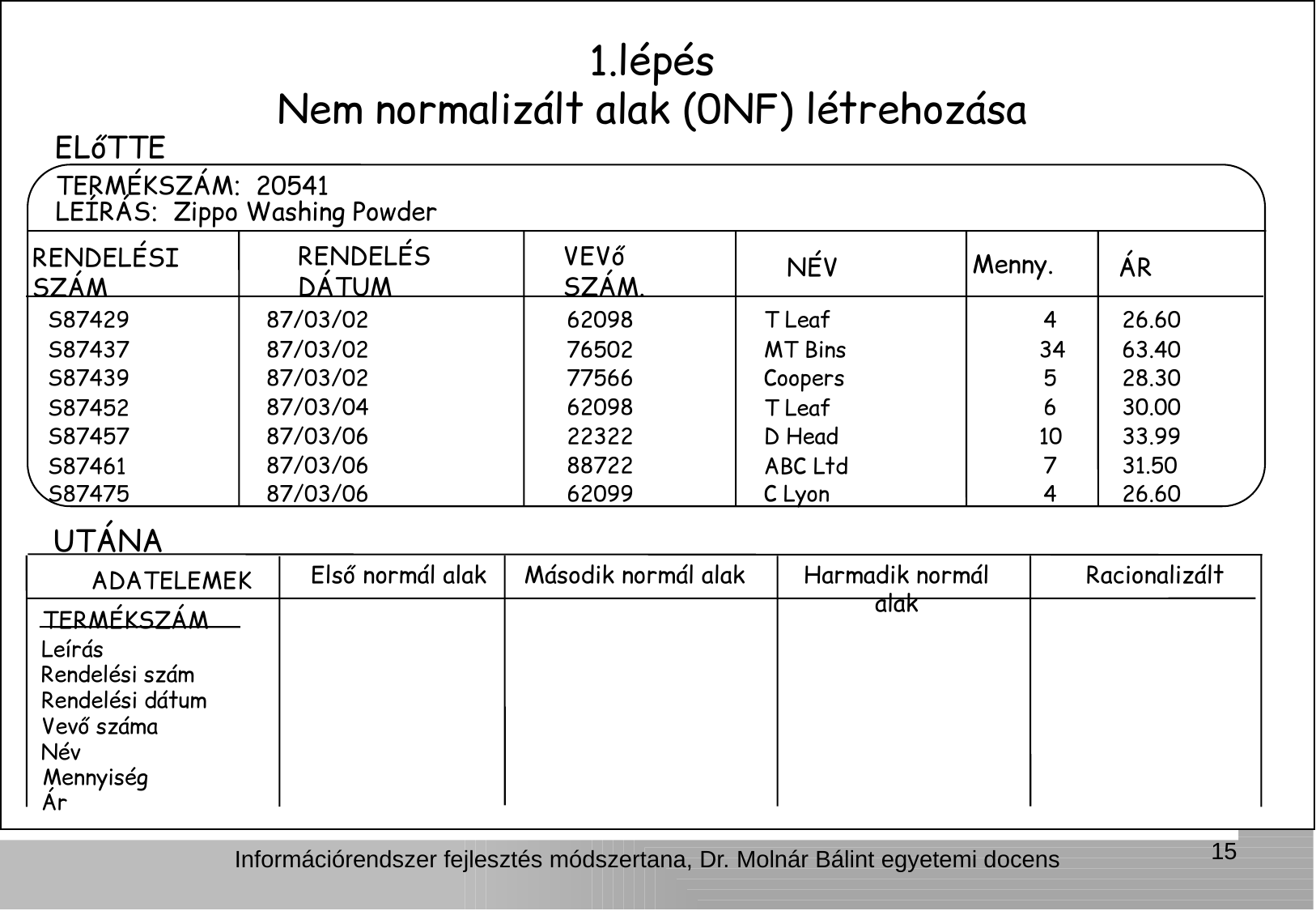

1.lépés
Nem normalizált alak (0NF) létrehozása
ELőTTE

TERMÉKSZÁM:  20541
LEÍRÁS:  Zippo Washing Powder

RENDELÉS DÁTUM
VEVő SZÁM.
RENDELÉSI
SZÁM
Menny.
NÉV
ÁR

S87429
87/03/02
62098
T Leaf
4
26.60
S87437
87/03/02
76502
MT Bins
34
63.40
S87439
87/03/02
77566
Coopers
5
28.30
S87452
87/03/04
62098
T Leaf
6
30.00
S87457
87/03/06
22322
D Head
10
33.99
S87461
87/03/06
88722
ABC Ltd
7
31.50
S87475
87/03/06
62099
C Lyon
4
26.60
UTÁNA

Első normál alak
Harmadik normál alak
Második normál alak
Racionalizált
ADATELEMEK

TERMÉKSZÁM

Leírás
Rendelési szám
Rendelési dátum
Vevő száma
Név
Mennyiség
Ár

15
Információrendszer fejlesztés módszertana, Dr. Molnár Bálint egyetemi docens